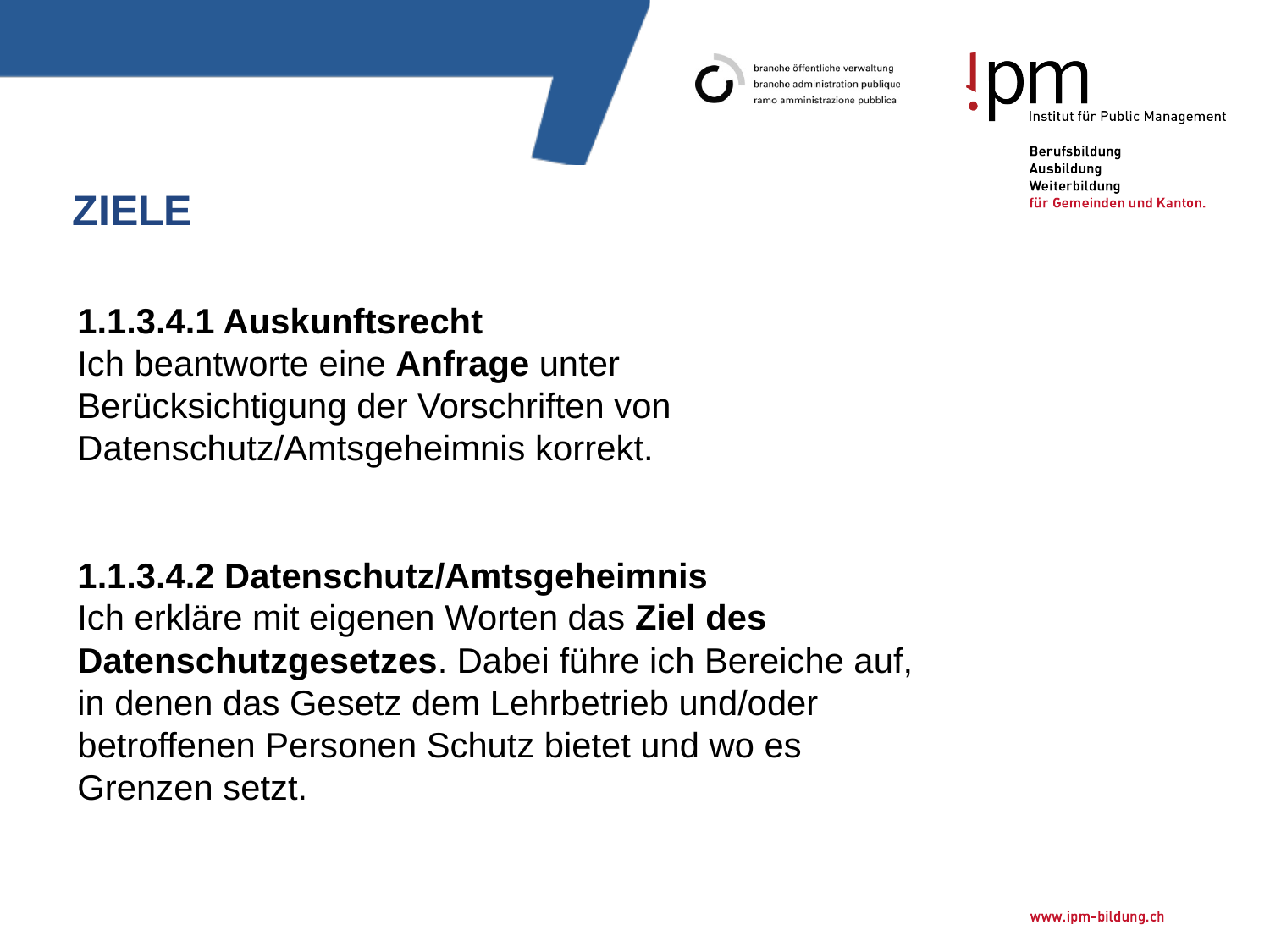

# Ziele
1.1.3.4.1 Auskunftsrecht
Ich beantworte eine Anfrage unter Berücksichtigung der Vorschriften von Datenschutz/Amtsgeheimnis korrekt.
1.1.3.4.2 Datenschutz/Amtsgeheimnis
Ich erkläre mit eigenen Worten das Ziel des Datenschutzgesetzes. Dabei führe ich Bereiche auf, in denen das Gesetz dem Lehrbetrieb und/oder betroffenen Personen Schutz bietet und wo es Grenzen setzt.